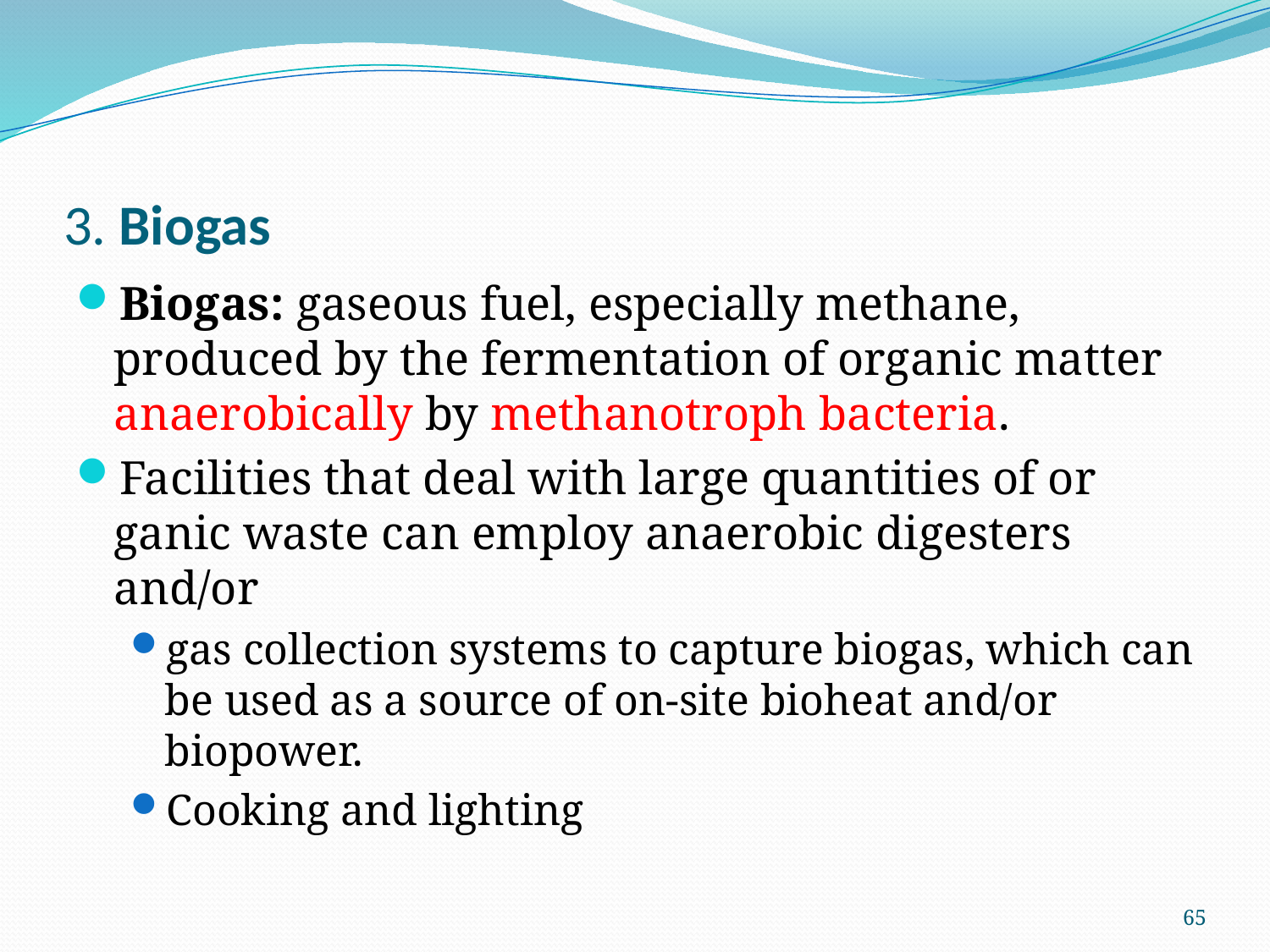

# 3. Biogas
Biogas: gaseous fuel, especially methane, produced by the fermentation of organic matter anaerobically by methanotroph bacteria.
Facilities that deal with large quantities of or­ganic waste can employ anaerobic digesters and/or
gas collection systems to capture biogas, which can be used as a source of on-site bioheat and/or biopower.
Cooking and lighting

65